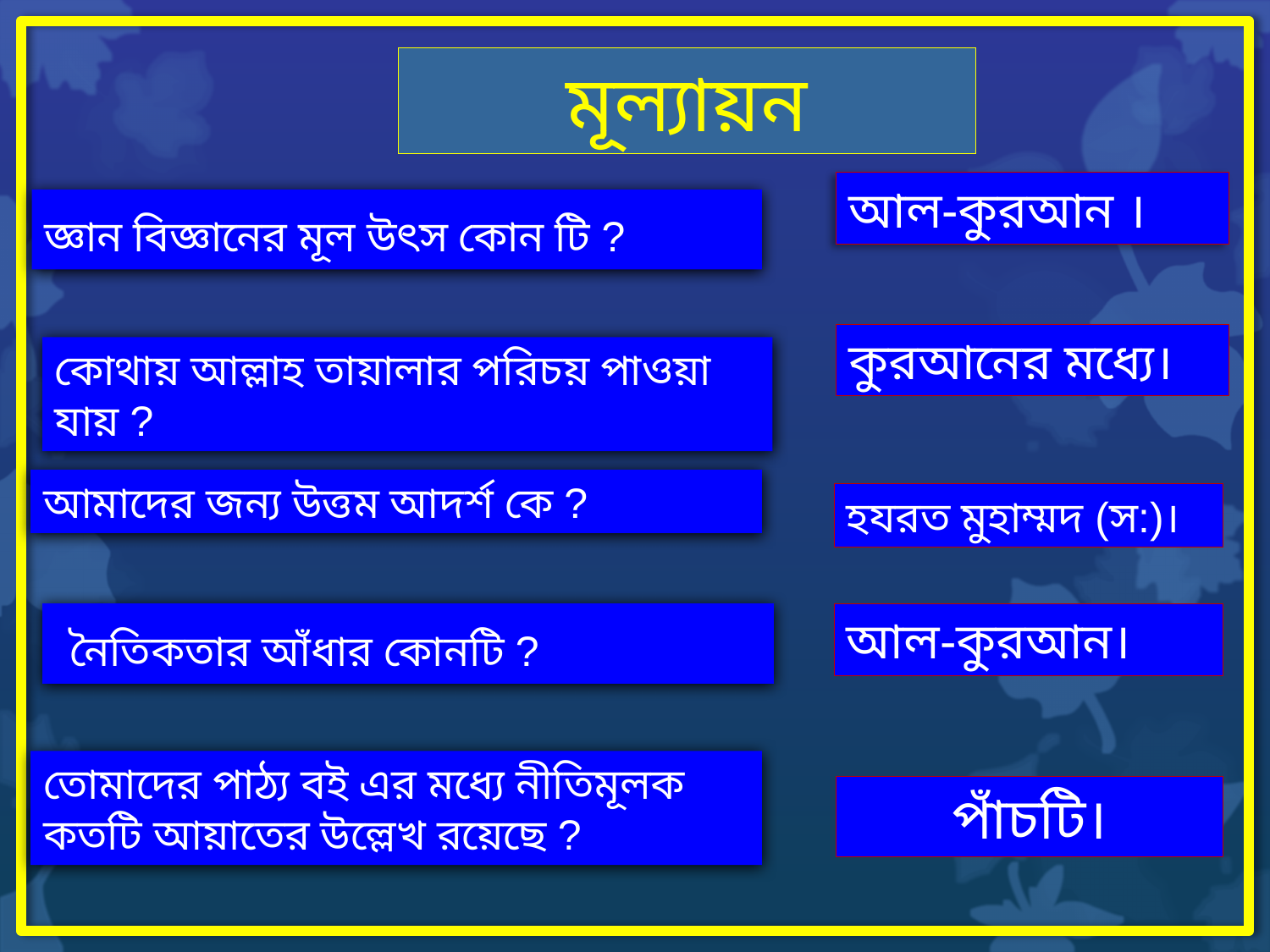

মূল্যায়ন
আল-কুরআন ।
জ্ঞান বিজ্ঞানের মূল উৎস কোন টি ?
কুরআনের মধ্যে।
কোথায় আল্লাহ তায়ালার পরিচয় পাওয়া যায় ?
আমাদের জন্য উত্তম আদর্শ কে ?
হযরত মুহাম্মদ (স:)।
 নৈতিকতার আঁধার কোনটি ?
আল-কুরআন।
তোমাদের পাঠ্য বই এর মধ্যে নীতিমূলক কতটি আয়াতের উল্লেখ রয়েছে ?
পাঁচটি।